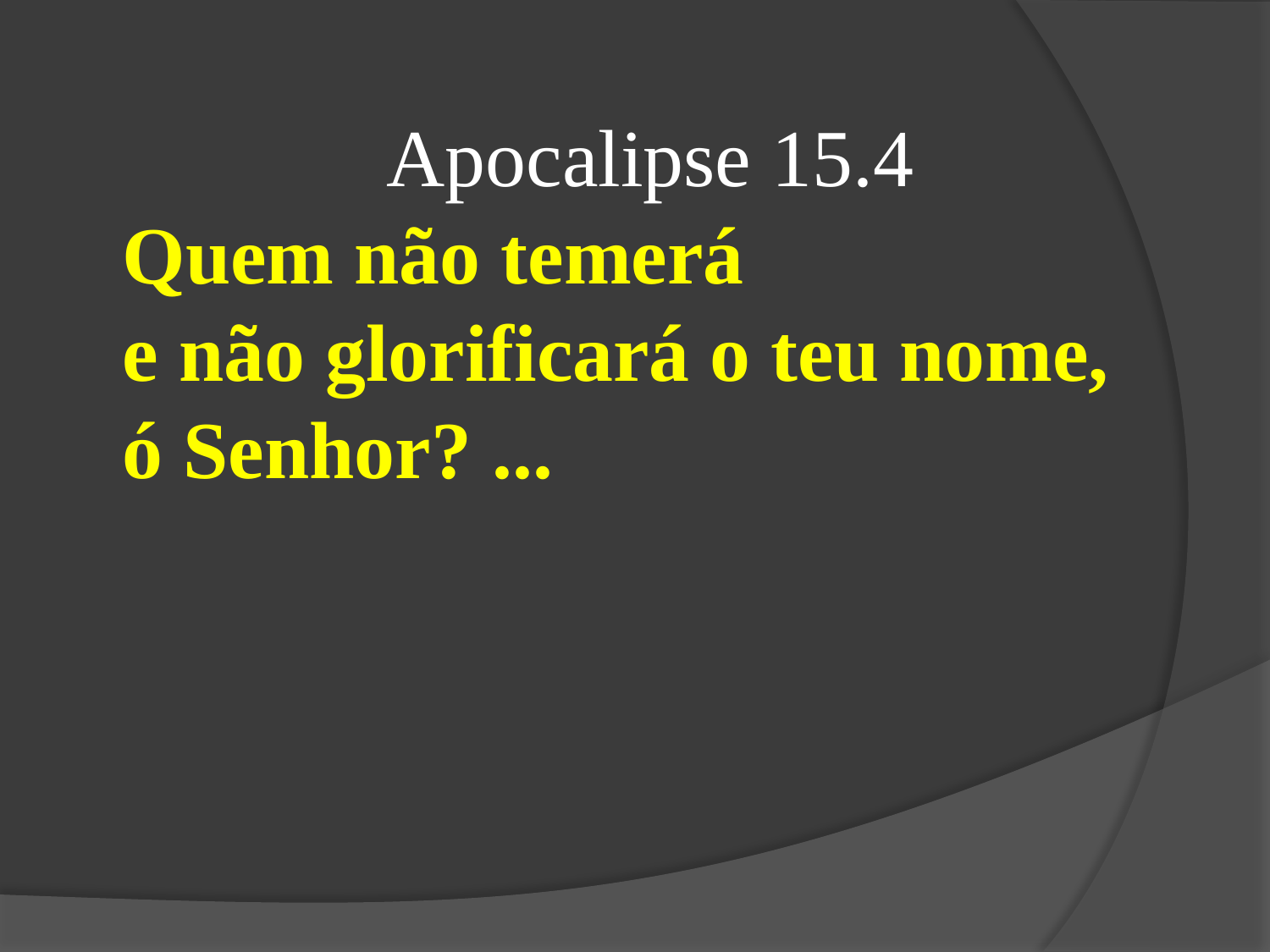

Apocalipse 15.4
  Quem não temerá
  e não glorificará o teu nome,
  ó Senhor? ...